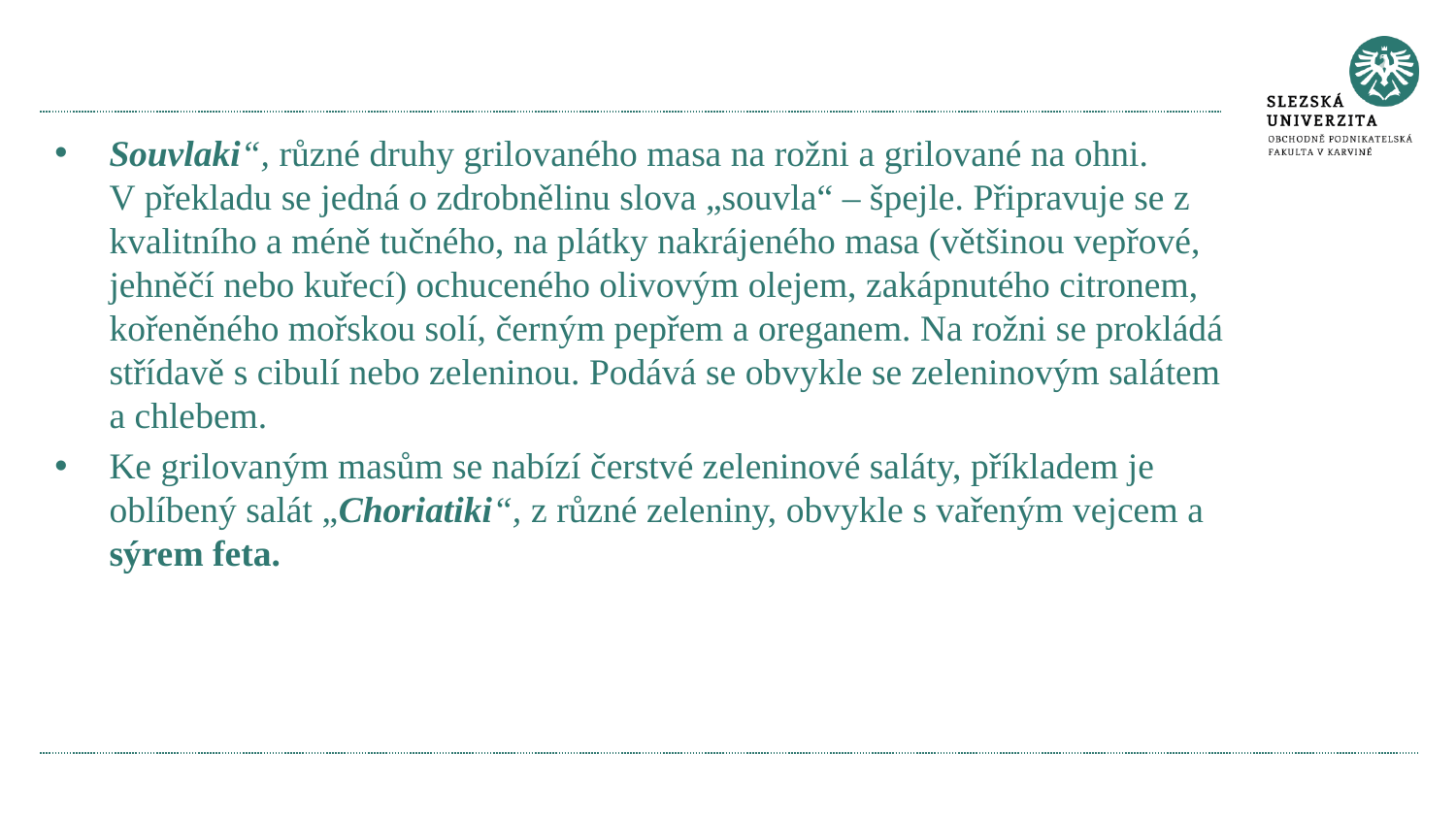

Souvlaki“, různé druhy grilovaného masa na rožni a grilované na ohni. V překladu se jedná o zdrobnělinu slova „souvla“ – špejle. Připravuje se z kvalitního a méně tučného, na plátky nakrájeného masa (většinou vepřové, jehněčí nebo kuřecí) ochuceného olivovým olejem, zakápnutého citronem, kořeněného mořskou solí, černým pepřem a oreganem. Na rožni se prokládá střídavě s cibulí nebo zeleninou. Podává se obvykle se zeleninovým salátem a chlebem.
Ke grilovaným masům se nabízí čerstvé zeleninové saláty, příkladem je oblíbený salát „Choriatiki“, z různé zeleniny, obvykle s vařeným vejcem a sýrem feta.